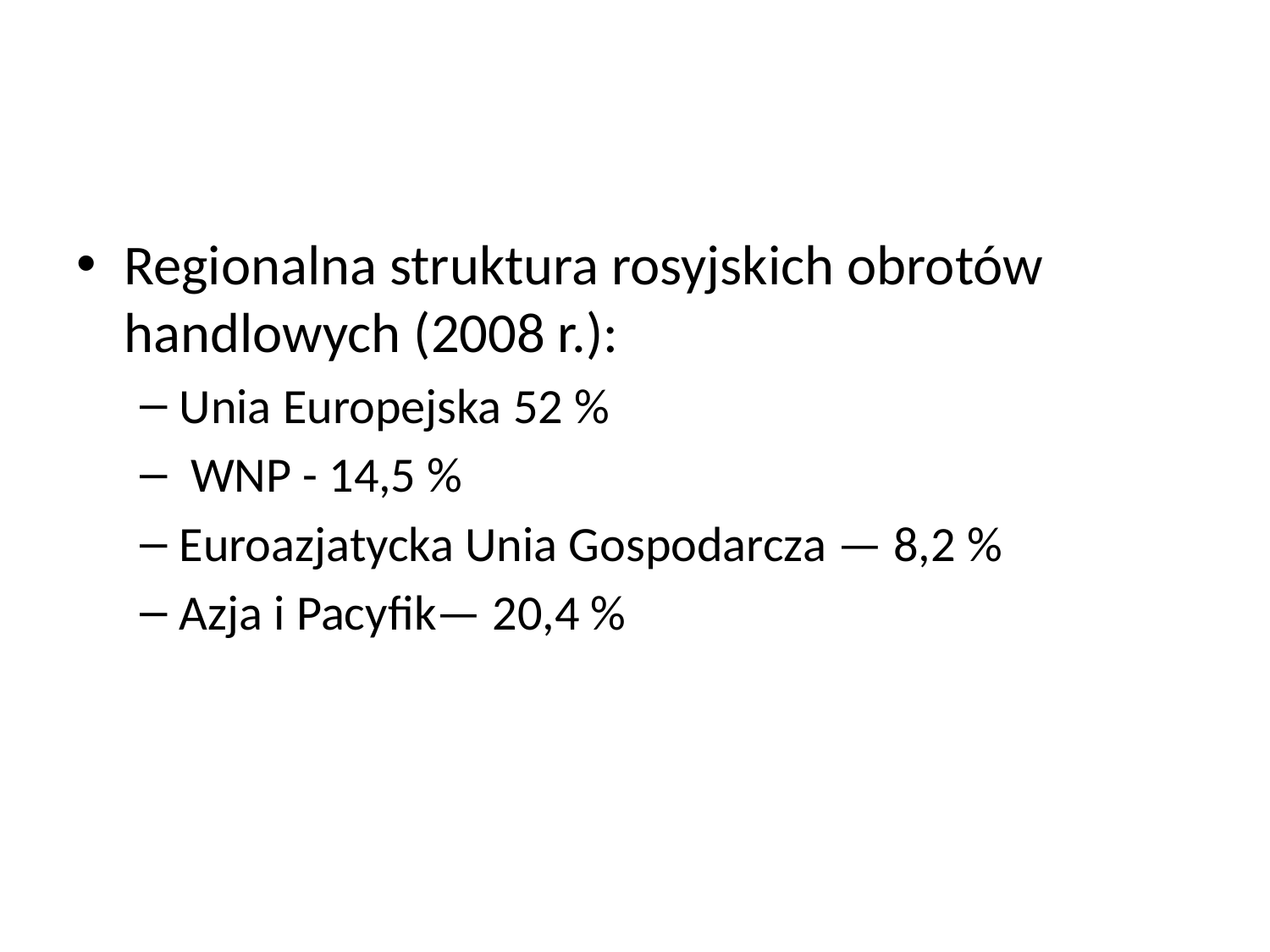

#
Regionalna struktura rosyjskich obrotów handlowych (2008 r.):
Unia Europejska 52 %
 WNP - 14,5 %
Euroazjatycka Unia Gospodarcza — 8,2 %
Azja i Pacyfik— 20,4 %